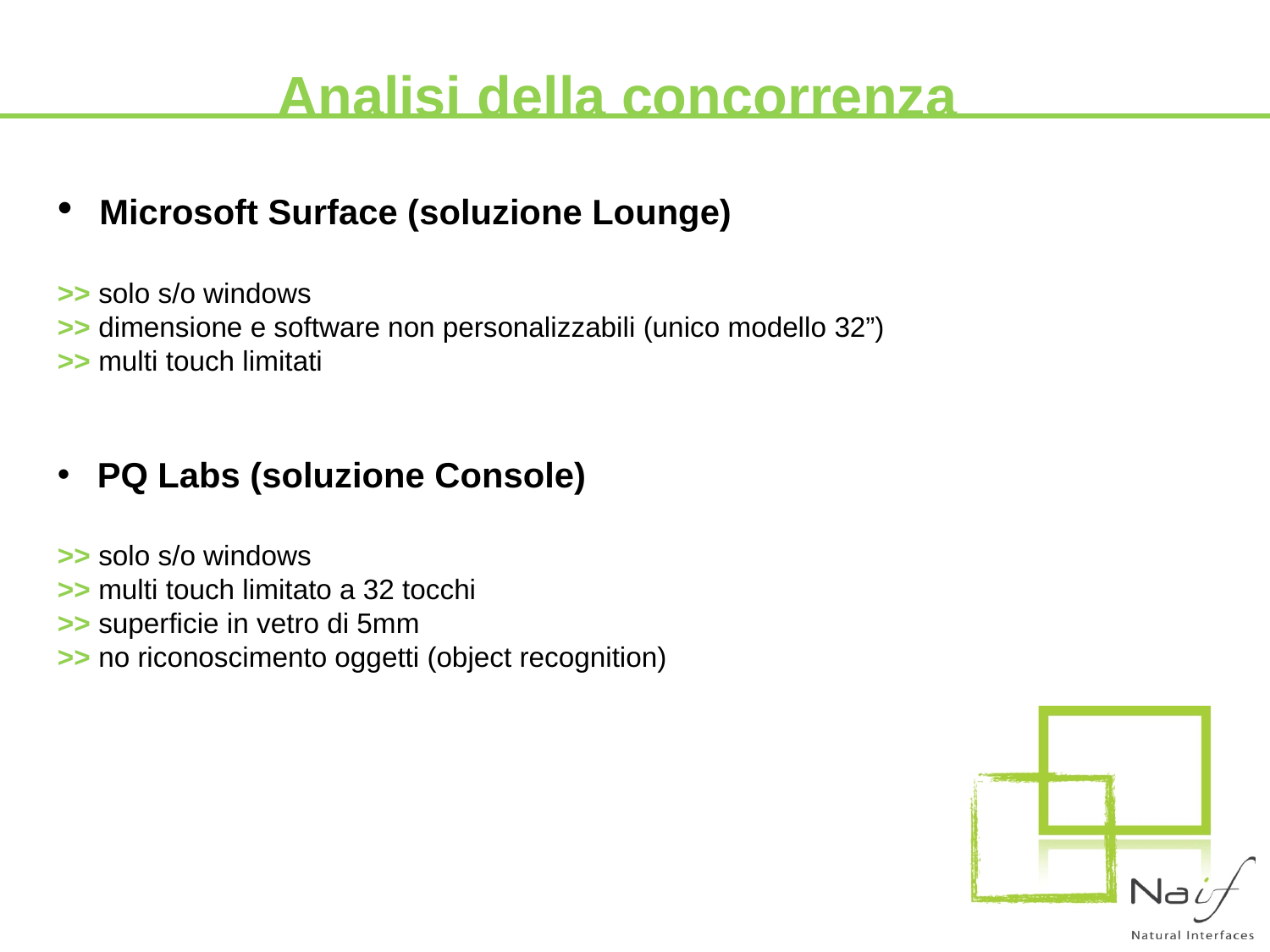

Analisi della concorrenza
 Microsoft Surface (soluzione Lounge)

>> solo s/o windows
>> dimensione e software non personalizzabili (unico modello 32”)
>> multi touch limitati

 PQ Labs (soluzione Console)

>> solo s/o windows
>> multi touch limitato a 32 tocchi
>> superficie in vetro di 5mm
>> no riconoscimento oggetti (object recognition)